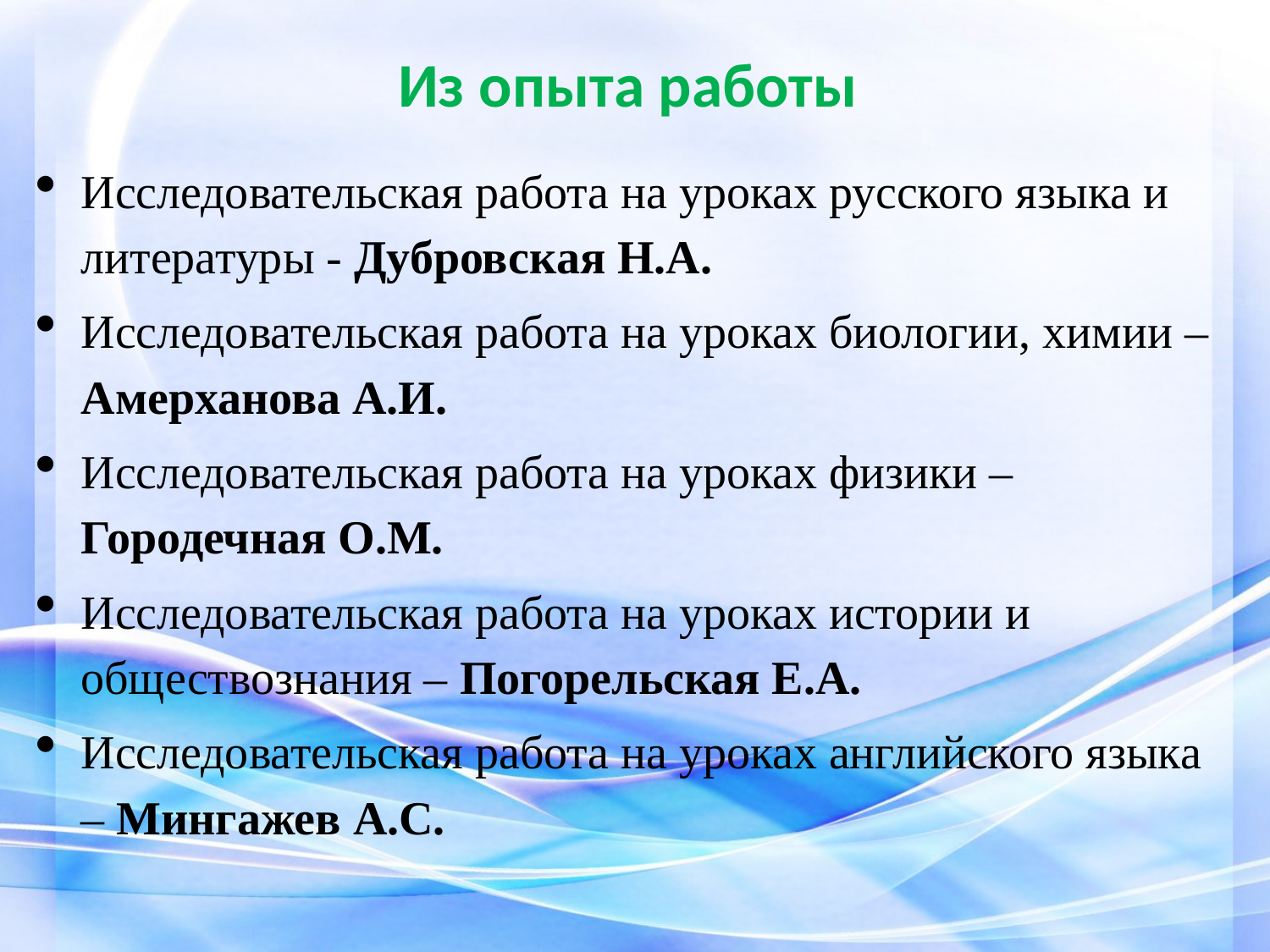

# Из опыта работы
Исследовательская работа на уроках русского языка и литературы - Дубровская Н.А.
Исследовательская работа на уроках биологии, химии – Амерханова А.И.
Исследовательская работа на уроках физики – Городечная О.М.
Исследовательская работа на уроках истории и обществознания – Погорельская Е.А.
Исследовательская работа на уроках английского языка – Мингажев А.С.